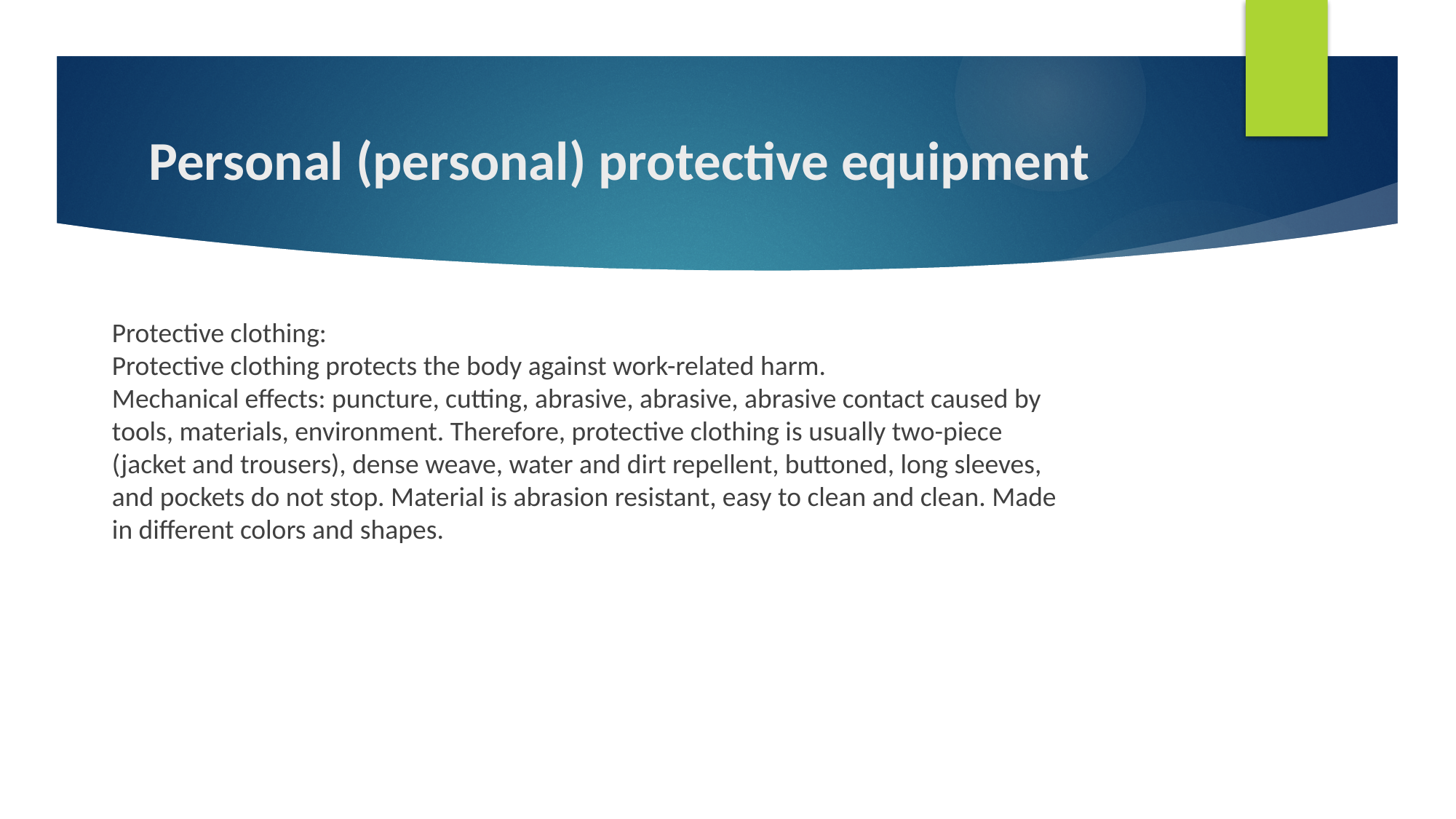

# Personal (personal) protective equipment
Protective clothing:
Protective clothing protects the body against work-related harm.
Mechanical effects: puncture, cutting, abrasive, abrasive, abrasive contact caused by tools, materials, environment. Therefore, protective clothing is usually two-piece (jacket and trousers), dense weave, water and dirt repellent, buttoned, long sleeves, and pockets do not stop. Material is abrasion resistant, easy to clean and clean. Made in different colors and shapes.